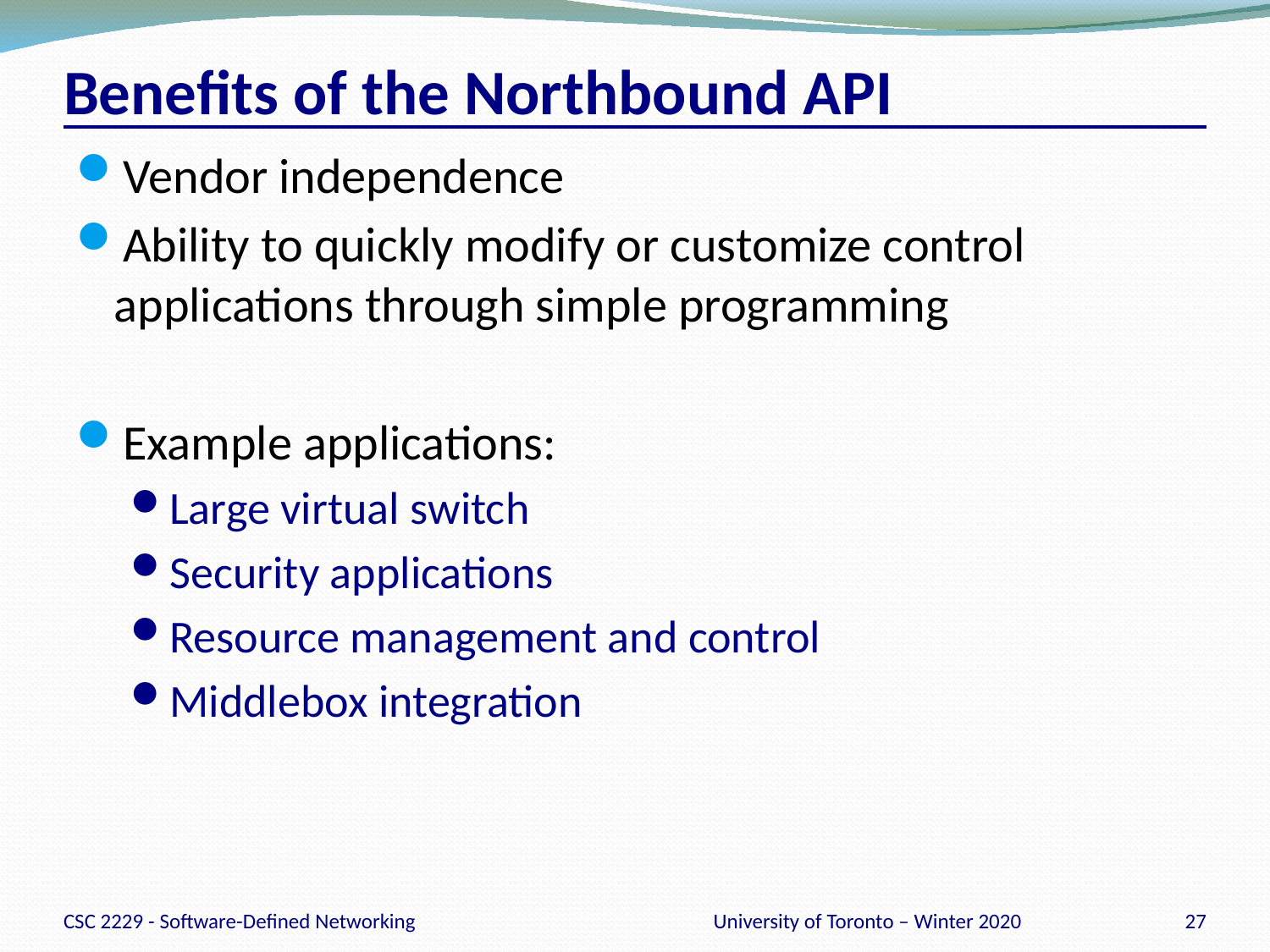

# Benefits of the Northbound API
Vendor independence
Ability to quickly modify or customize control applications through simple programming

Example applications:
Large virtual switch
Security applications
Resource management and control
Middlebox integration

CSC 2229 - Software-Defined Networking
University of Toronto – Winter 2020
27